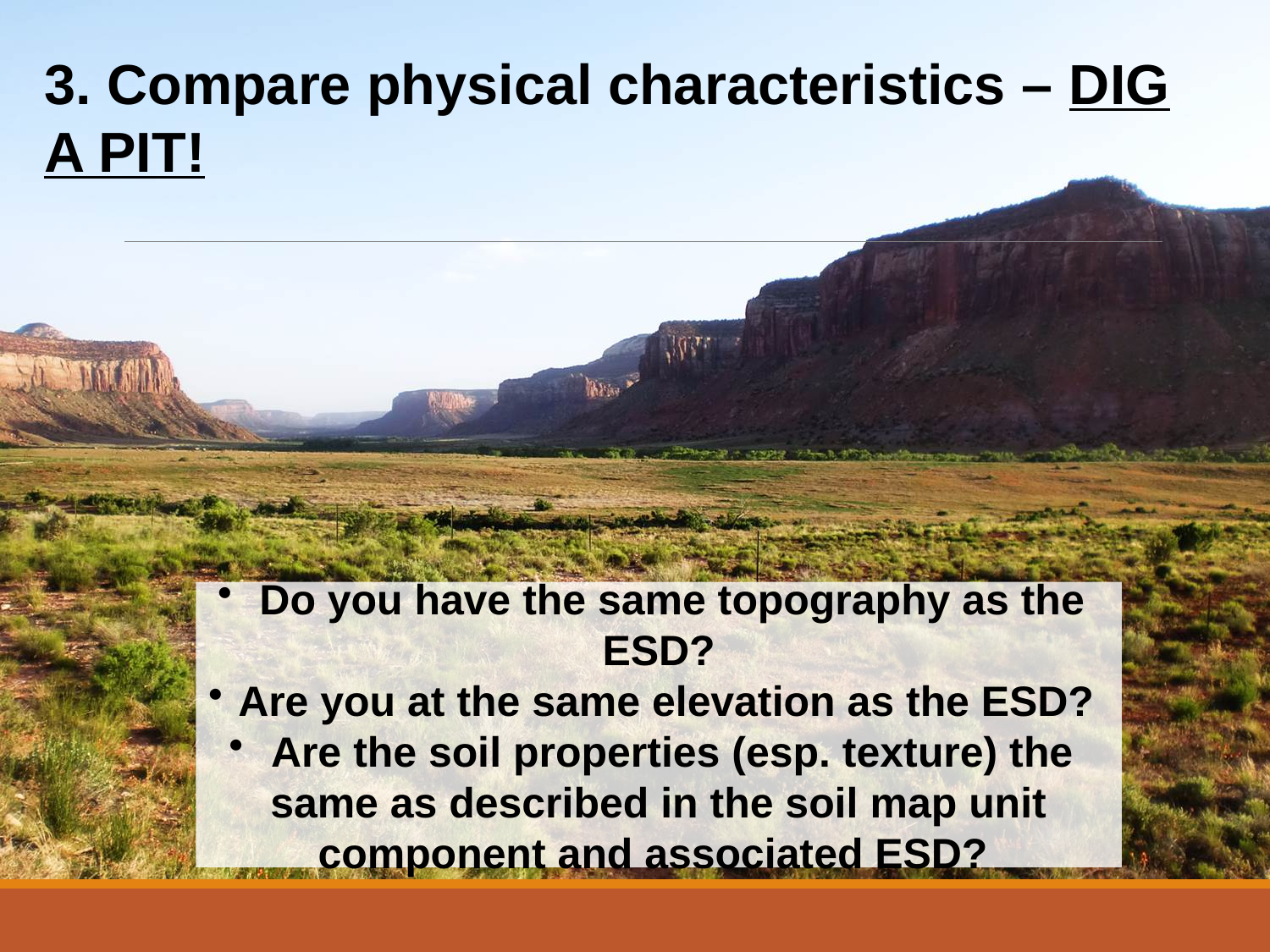

3. Compare physical characteristics – DIG A PIT!
 Do you have the same topography as the ESD?
 Are you at the same elevation as the ESD?
 Are the soil properties (esp. texture) the same as described in the soil map unit component and associated ESD?